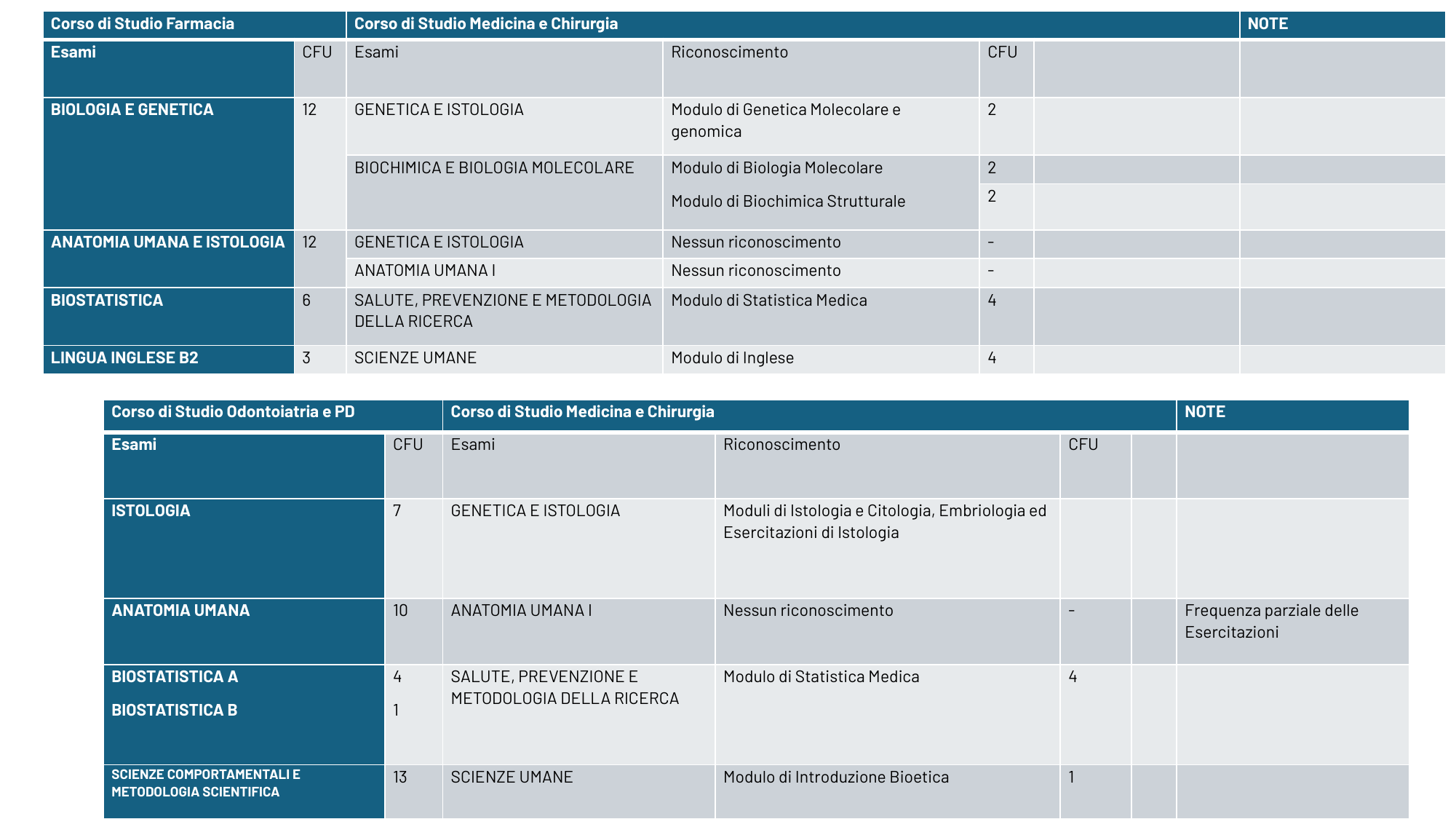

| Corso di Studio Farmacia |  | Corso di Studio Medicina e Chirurgia |  |  |  | NOTE |
| --- | --- | --- | --- | --- | --- | --- |
| Esami | CFU | Esami | Riconoscimento | CFU |  |  |
| BIOLOGIA E GENETICA | 12 | GENETICA E ISTOLOGIA | Modulo di Genetica Molecolare e genomica | 2 |  |  |
|  |  | BIOCHIMICA E BIOLOGIA MOLECOLARE | Modulo di Biologia Molecolare Modulo di Biochimica Strutturale | 2 |  |  |
|  |  |  |  | 2 |  |  |
| ANATOMIA UMANA E ISTOLOGIA | 12 | GENETICA E ISTOLOGIA | Nessun riconoscimento | - |  |  |
|  |  | ANATOMIA UMANA I | Nessun riconoscimento | - |  |  |
| BIOSTATISTICA | 6 | SALUTE, PREVENZIONE E METODOLOGIA DELLA RICERCA | Modulo di Statistica Medica | 4 |  |  |
| LINGUA INGLESE B2 | 3 | SCIENZE UMANE | Modulo di Inglese | 4 |  |  |
| Corso di Studio Odontoiatria e PD |  | Corso di Studio Medicina e Chirurgia |  |  |  | NOTE |
| --- | --- | --- | --- | --- | --- | --- |
| Esami | CFU | Esami | Riconoscimento | CFU |  |  |
| ISTOLOGIA | 7 | GENETICA E ISTOLOGIA | Moduli di Istologia e Citologia, Embriologia ed Esercitazioni di Istologia |  |  |  |
| ANATOMIA UMANA | 10 | ANATOMIA UMANA I | Nessun riconoscimento | - |  | Frequenza parziale delle Esercitazioni |
| BIOSTATISTICA A BIOSTATISTICA B | 4 1 | SALUTE, PREVENZIONE E METODOLOGIA DELLA RICERCA | Modulo di Statistica Medica | 4 |  |  |
| SCIENZE COMPORTAMENTALI E METODOLOGIA SCIENTIFICA | 13 | SCIENZE UMANE | Modulo di Introduzione Bioetica | 1 |  |  |